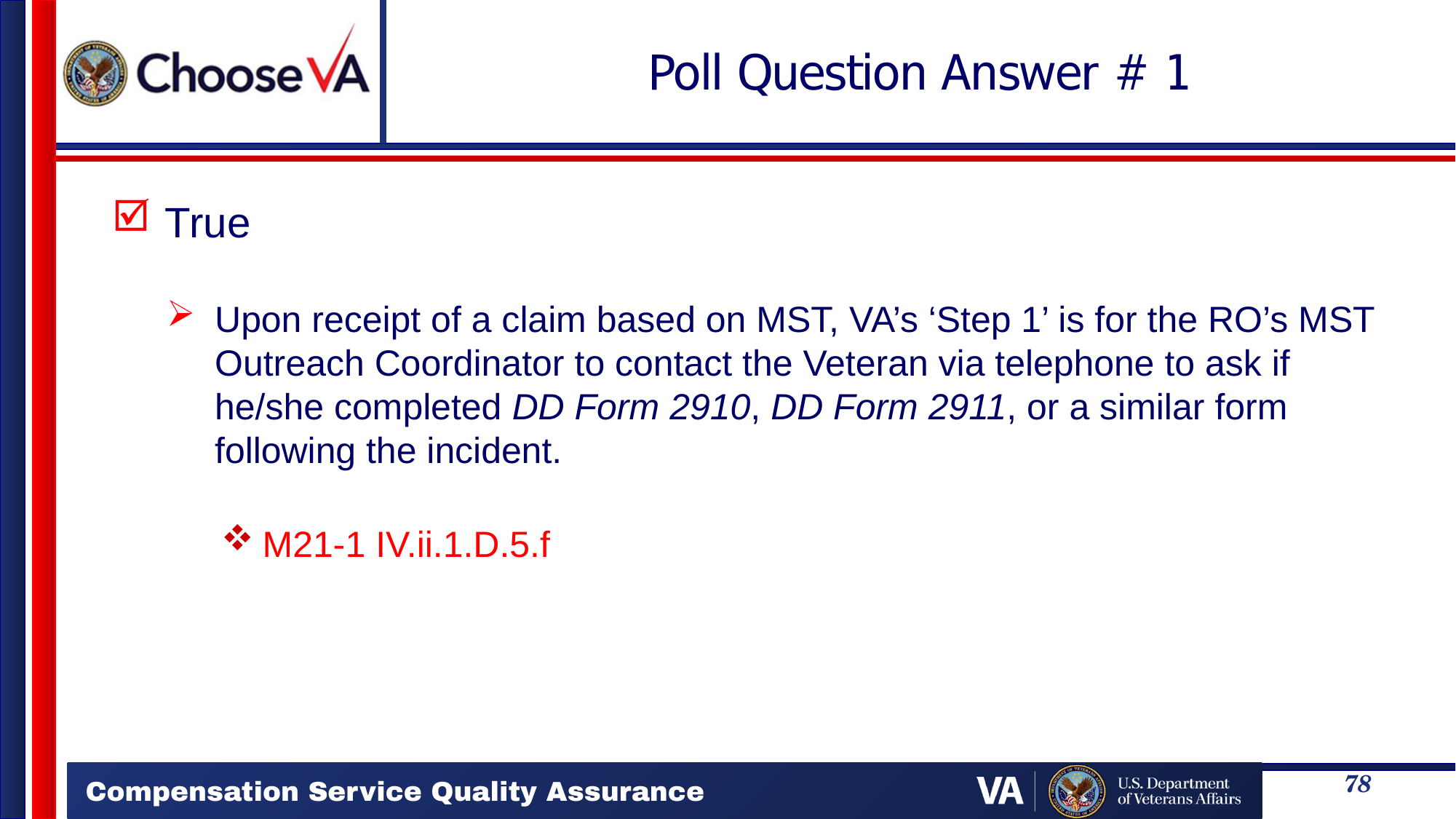

# Poll Question Answer # 1
 True

Upon receipt of a claim based on MST, VA’s ‘Step 1’ is for the RO’s MST Outreach Coordinator to contact the Veteran via telephone to ask if he/she completed DD Form 2910, DD Form 2911, or a similar form following the incident.

M21-1 IV.ii.1.D.5.f
78